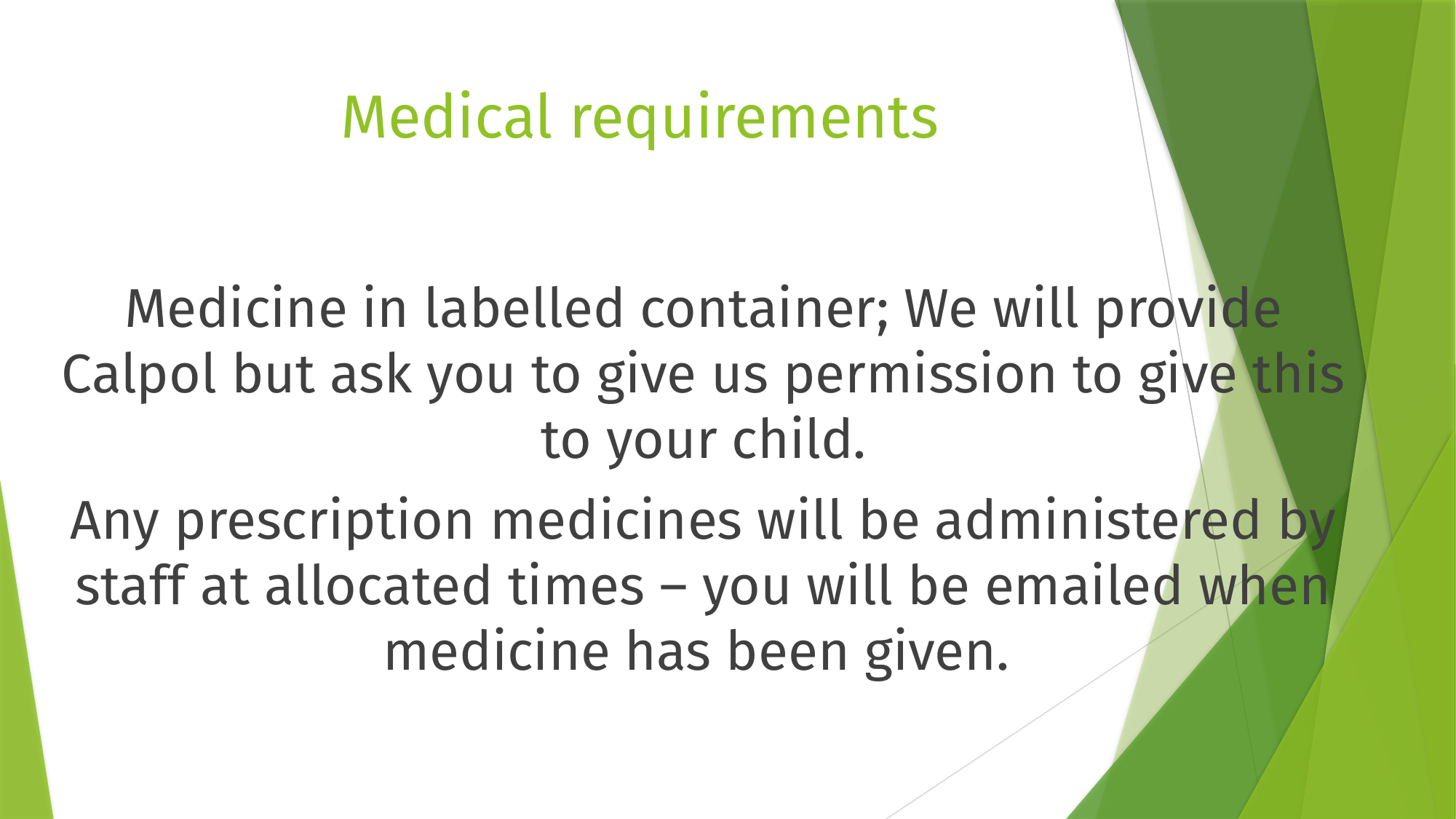

# Medical requirements
Medicine in labelled container; We will provide Calpol but ask you to give us permission to give this to your child.
Any prescription medicines will be administered by staff at allocated times – you will be emailed when medicine has been given.